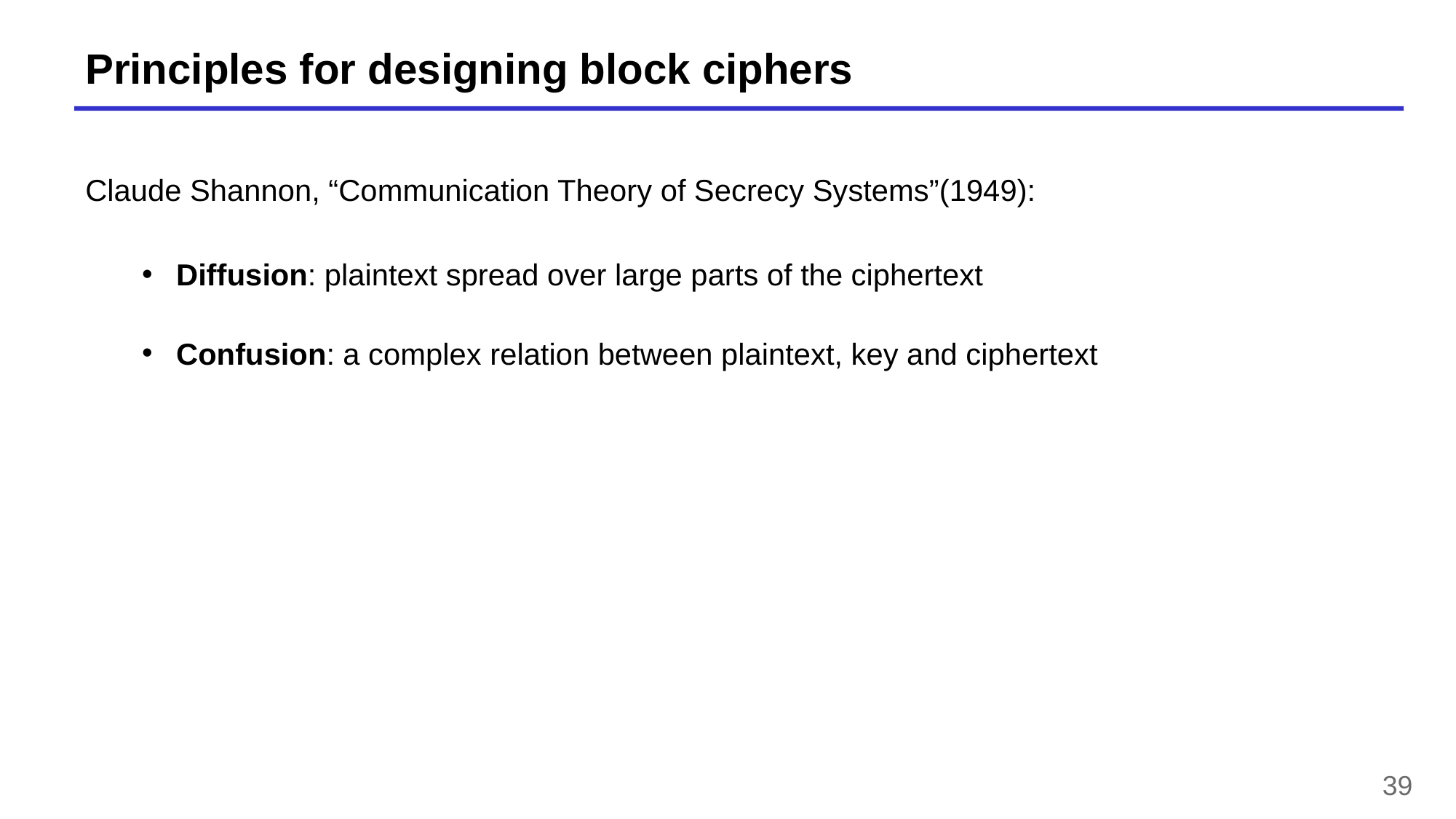

# Principles for designing block ciphers

Claude Shannon, “Communication Theory of Secrecy Systems”(1949):

Diffusion: plaintext spread over large parts of the ciphertext
Confusion: a complex relation between plaintext, key and ciphertext

39